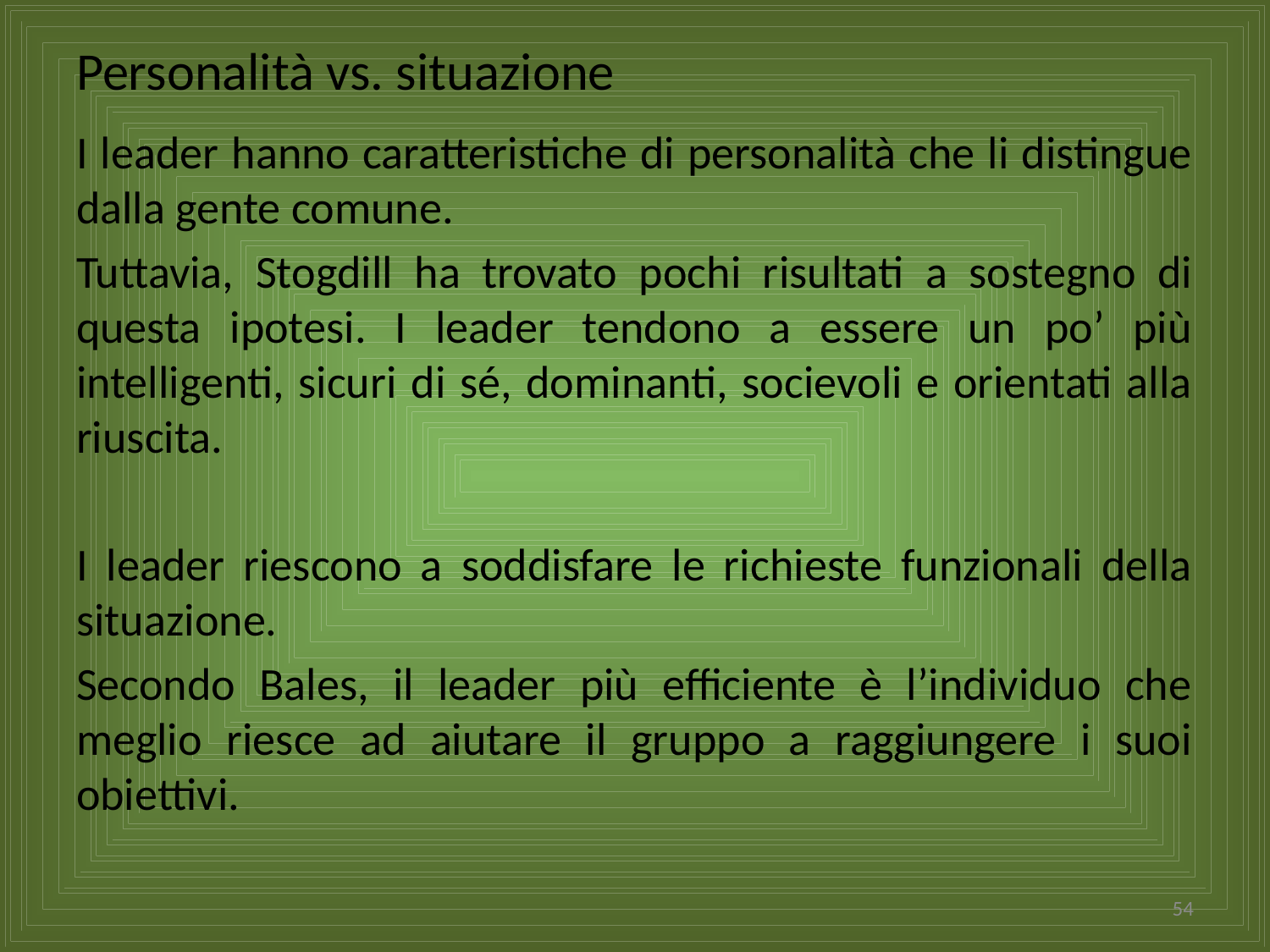

# Personalità vs. situazione
I leader hanno caratteristiche di personalità che li distingue dalla gente comune.
Tuttavia, Stogdill ha trovato pochi risultati a sostegno di questa ipotesi. I leader tendono a essere un po’ più intelligenti, sicuri di sé, dominanti, socievoli e orientati alla riuscita.

I leader riescono a soddisfare le richieste funzionali della situazione.
Secondo Bales, il leader più efficiente è l’individuo che meglio riesce ad aiutare il gruppo a raggiungere i suoi obiettivi.

54